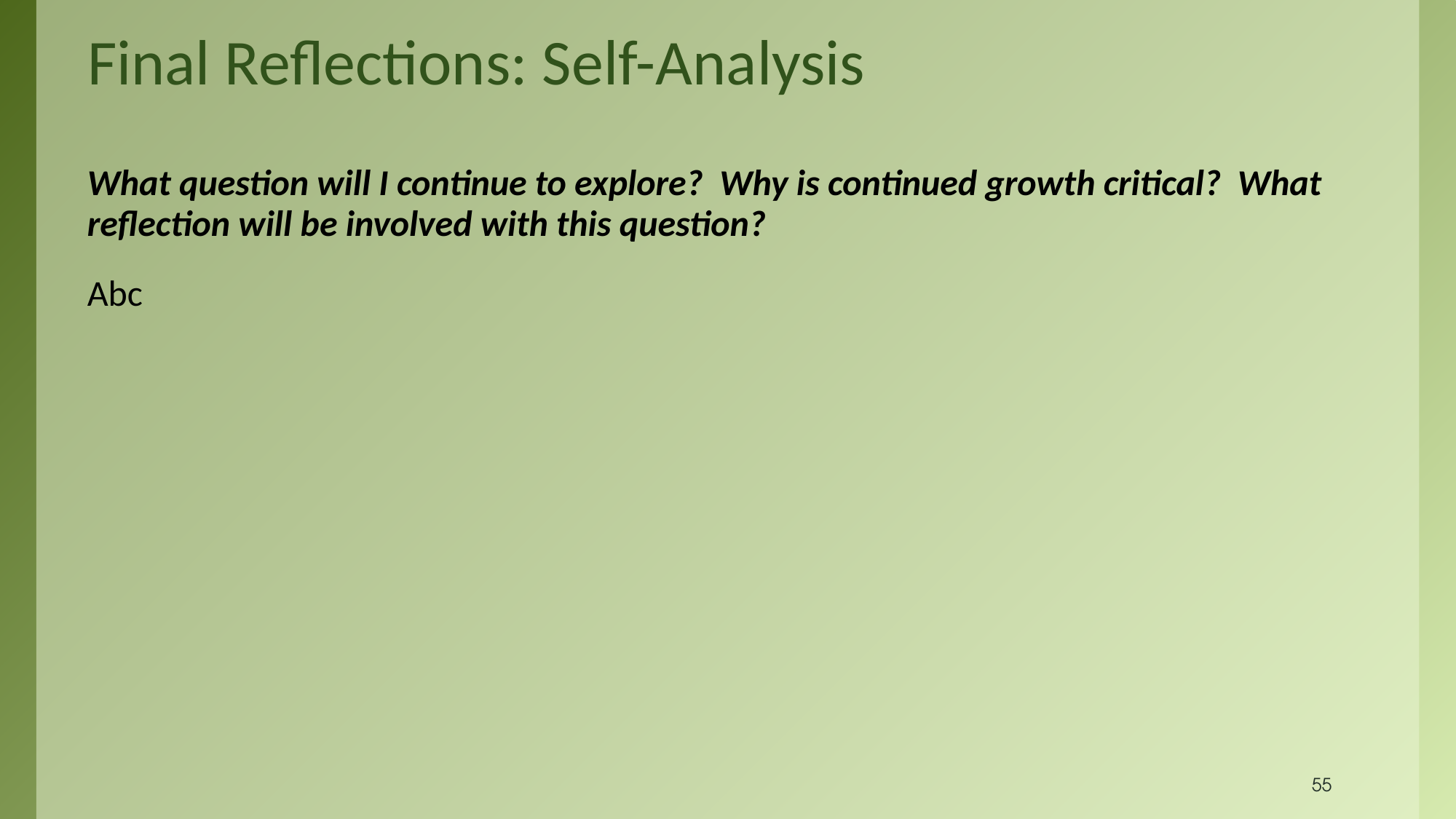

# Final Reflections: Self-Analysis
What question will I continue to explore?  Why is continued growth critical?  What reflection will be involved with this question?
Abc
55